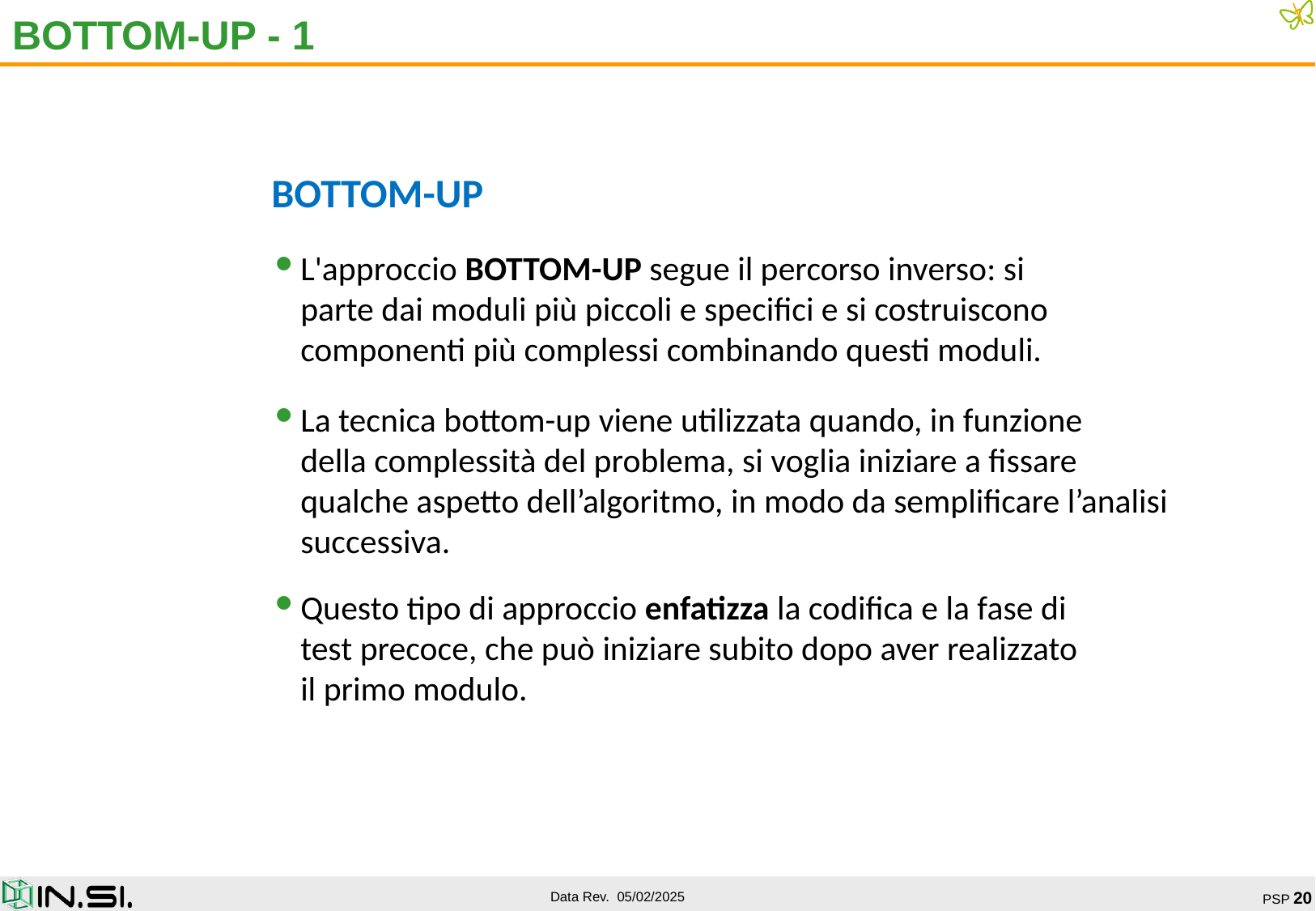

# BOTTOM-UP - 1
BOTTOM-UP
L'approccio BOTTOM-UP segue il percorso inverso: si parte dai moduli più piccoli e specifici e si costruiscono componenti più complessi combinando questi moduli.
La tecnica bottom-up viene utilizzata quando, in funzione
della complessità del problema, si voglia iniziare a fissare qualche aspetto dell’algoritmo, in modo da semplificare l’analisi successiva.

Questo tipo di approccio enfatizza la codifica e la fase di
test precoce, che può iniziare subito dopo aver realizzato
il primo modulo.